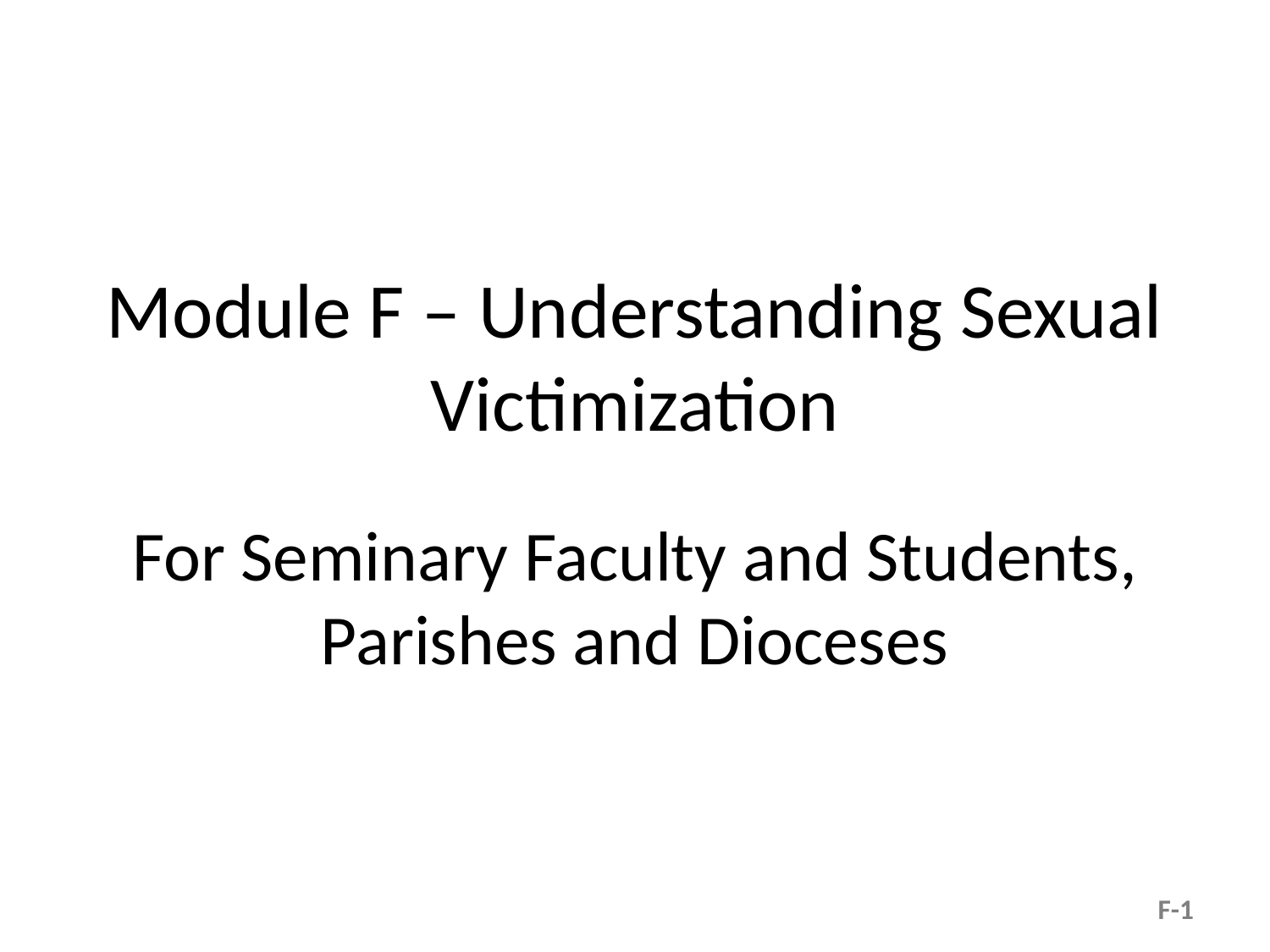

Module F – Understanding Sexual Victimization

For Seminary Faculty and Students, Parishes and Dioceses

F-1